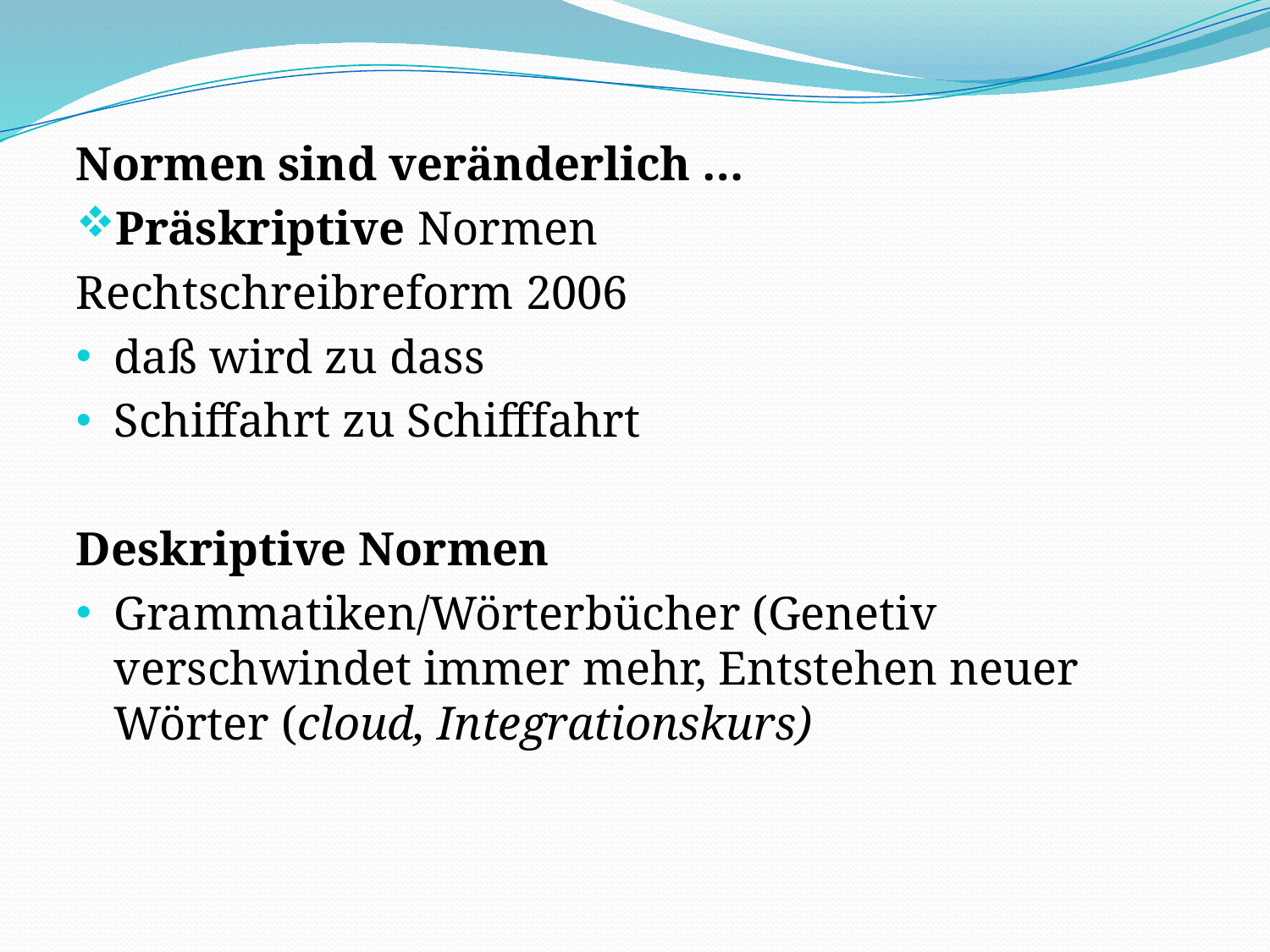

Normen sind veränderlich …
Präskriptive Normen
Rechtschreibreform 2006
daß wird zu dass
Schiffahrt zu Schifffahrt

Deskriptive Normen
Grammatiken/Wörterbücher (Genetiv verschwindet immer mehr, Entstehen neuer  Wörter (cloud, Integrationskurs)